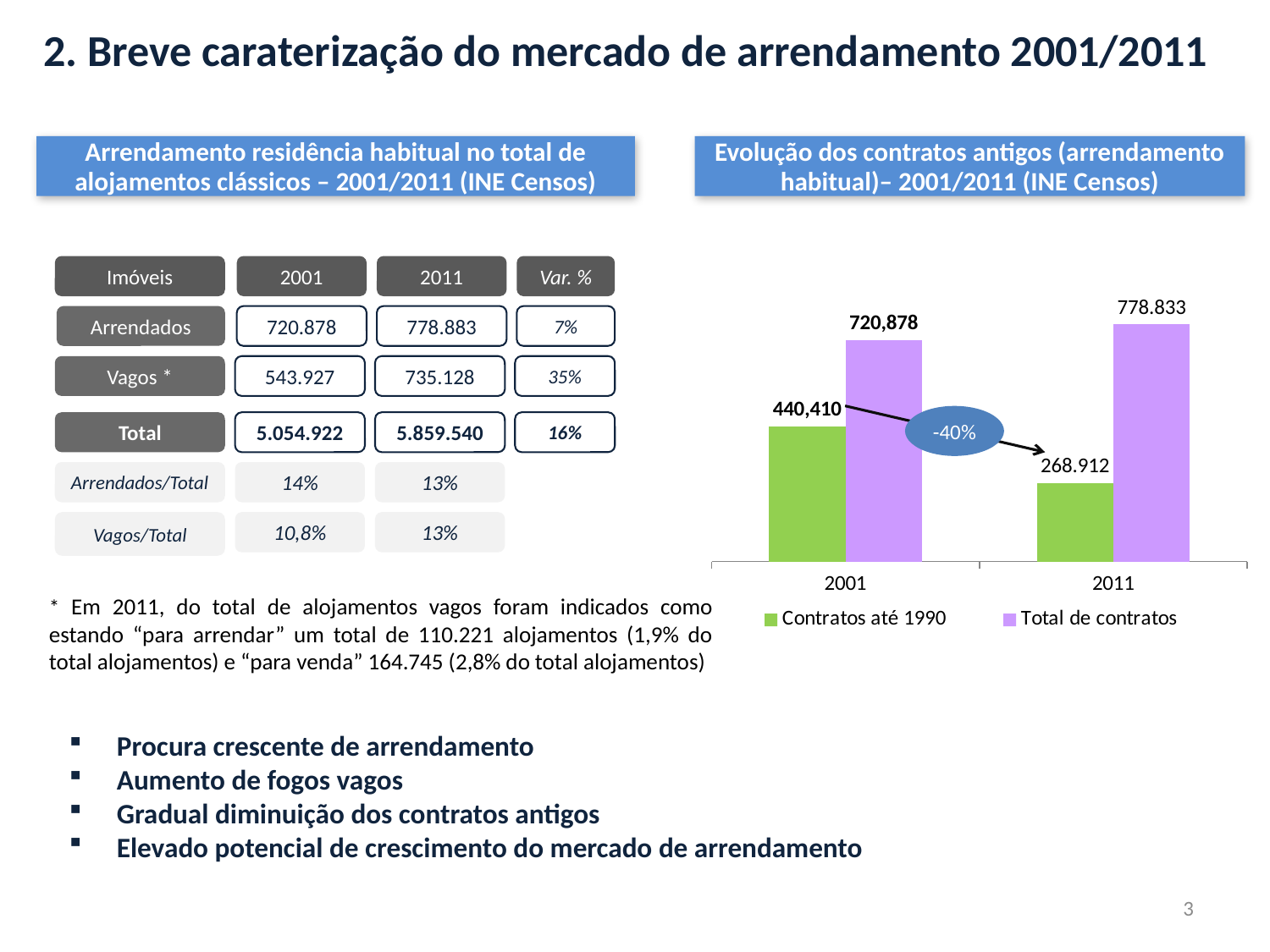

2. Breve caraterização do mercado de arrendamento 2001/2011
Arrendamento residência habitual no total de alojamentos clássicos – 2001/2011 (INE Censos)
Evolução dos contratos antigos (arrendamento habitual)– 2001/2011 (INE Censos)
Imóveis
2001
2011
Var. %

### Chart

| Category | Contratos até 1990 | Total de contratos |
|---|---|---|
| 2001 | 440410.0 | 720878.0 |
| 2011 | 255536.0 | 772700.0 |
Arrendados
720.878
778.883
7%
Vagos *
543.927
735.128
35%
-40%
Total
5.054.922
5.859.540
16%
Arrendados/Total
14%
13%
Vagos/Total
10,8%
13%
* Em 2011, do total de alojamentos vagos foram indicados como estando “para arrendar” um total de 110.221 alojamentos (1,9% do total alojamentos) e “para venda” 164.745 (2,8% do total alojamentos)
Procura crescente de arrendamento
Aumento de fogos vagos
Gradual diminuição dos contratos antigos
Elevado potencial de crescimento do mercado de arrendamento

3